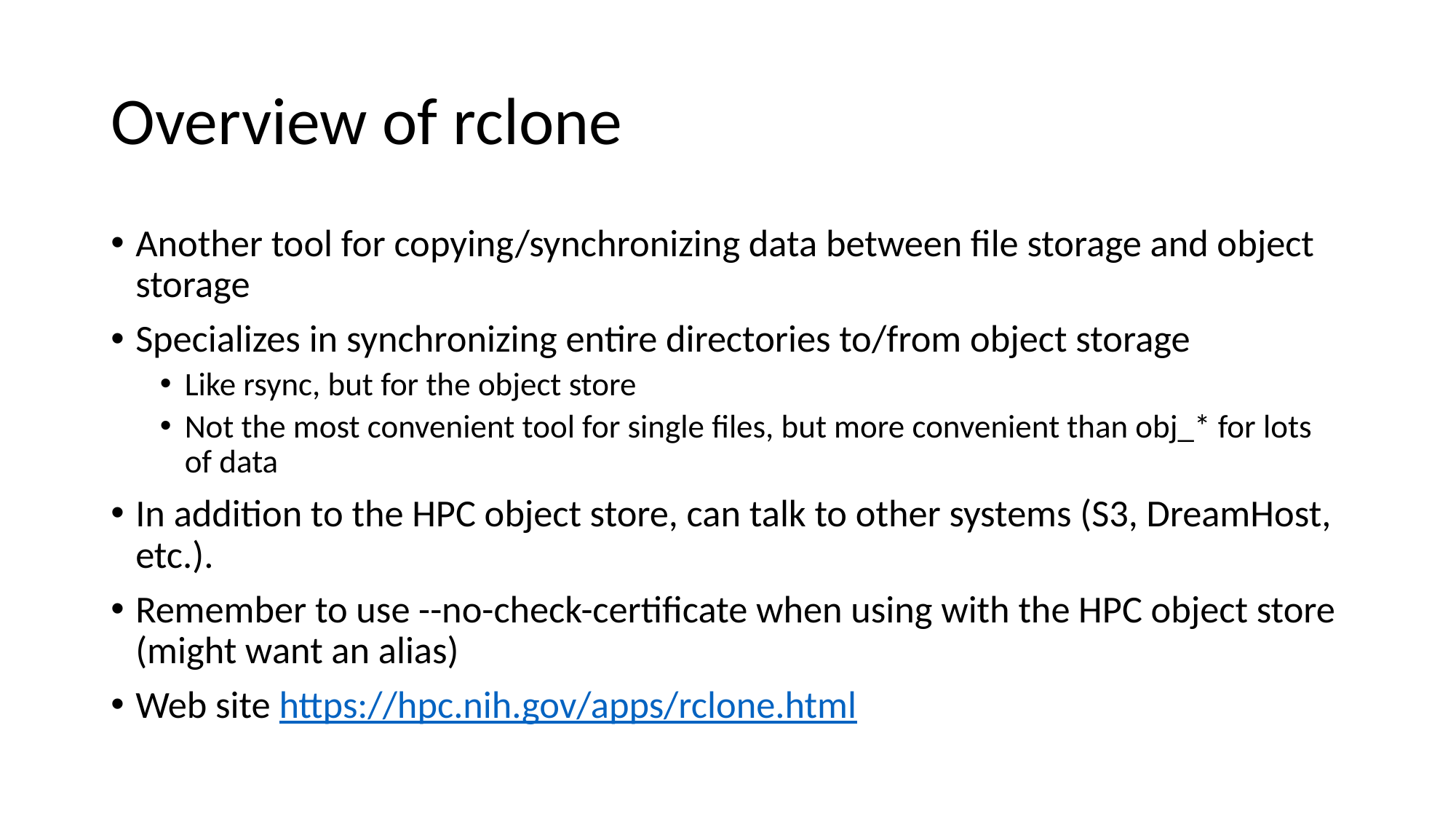

# Overview of rclone
Another tool for copying/synchronizing data between file storage and object storage
Specializes in synchronizing entire directories to/from object storage
Like rsync, but for the object store
Not the most convenient tool for single files, but more convenient than obj_* for lots of data
In addition to the HPC object store, can talk to other systems (S3, DreamHost, etc.).
Remember to use --no-check-certificate when using with the HPC object store (might want an alias)
Web site https://hpc.nih.gov/apps/rclone.html